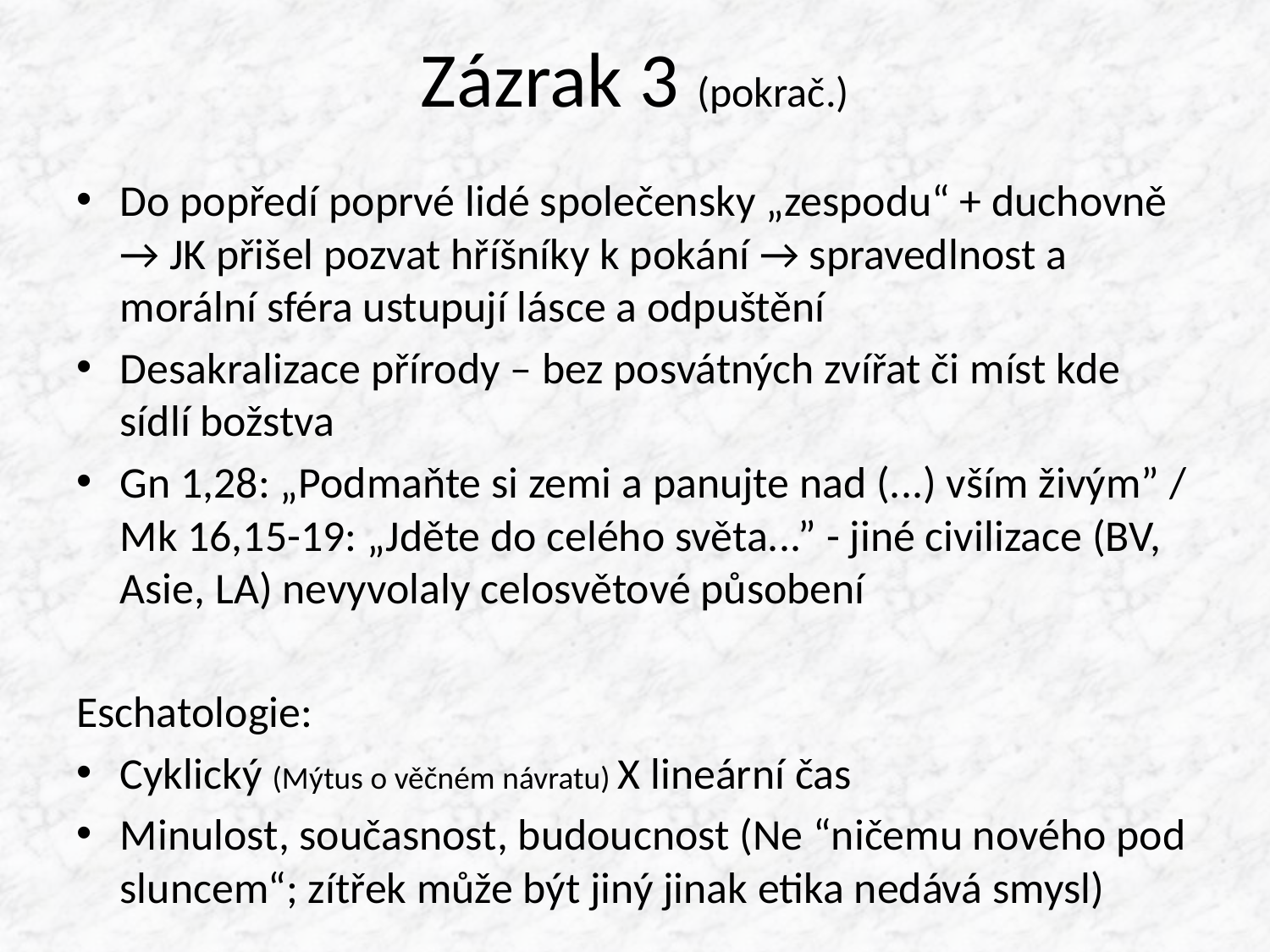

# Zázrak 3 (pokrač.)
Do popředí poprvé lidé společensky „zespodu“ + duchovně → JK přišel pozvat hříšníky k pokání → spravedlnost a morální sféra ustupují lásce a odpuštění
Desakralizace přírody – bez posvátných zvířat či míst kde sídlí božstva
Gn 1,28: „Podmaňte si zemi a panujte nad (...) vším živým” / Mk 16,15-19: „Jděte do celého světa...” - jiné civilizace (BV, Asie, LA) nevyvolaly celosvětové působení

Eschatologie:
Cyklický (Mýtus o věčném návratu) X lineární čas
Minulost, současnost, budoucnost (Ne “ničemu nového pod sluncem“; zítřek může být jiný jinak etika nedává smysl)